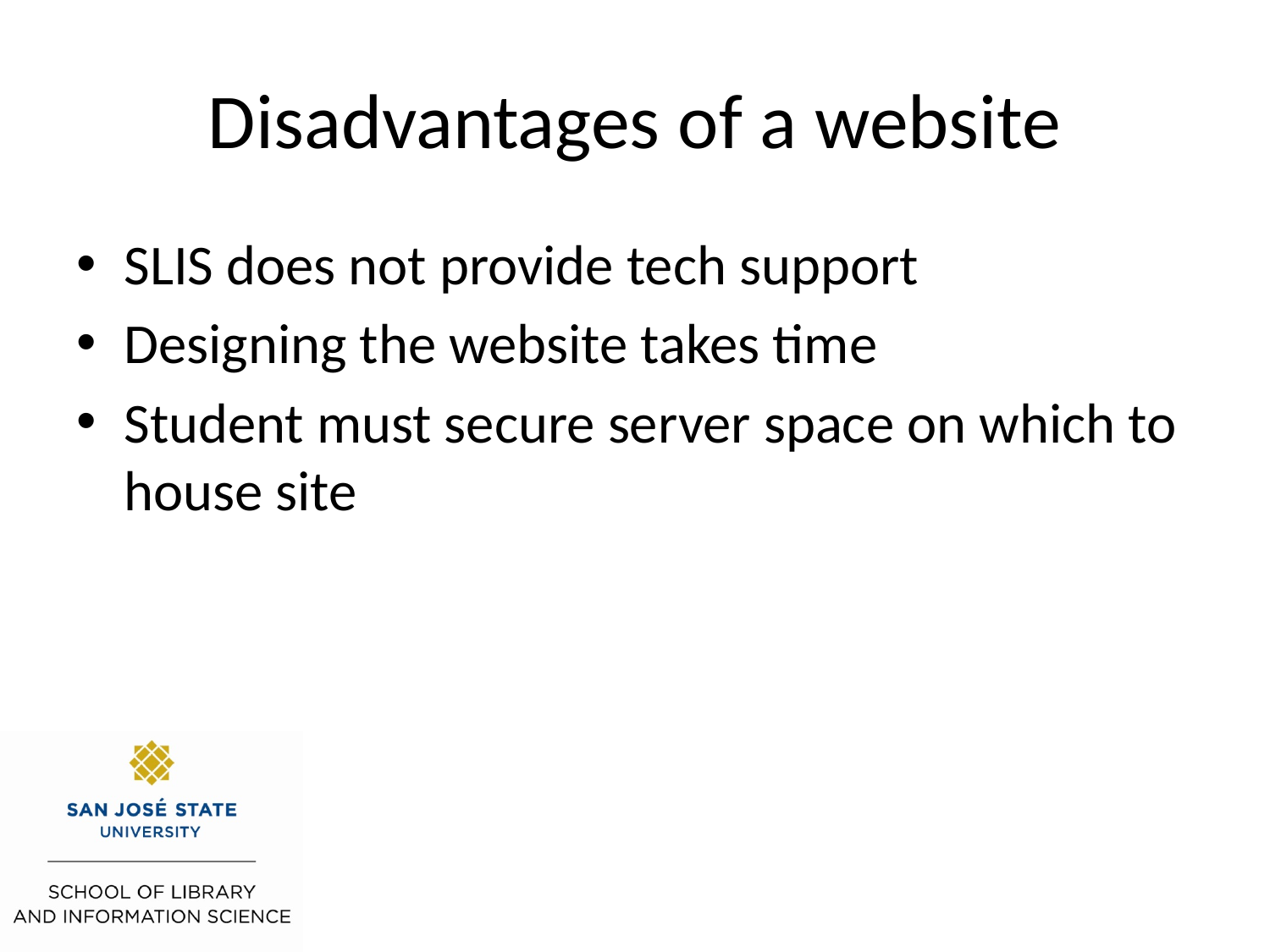

# Disadvantages of a website
SLIS does not provide tech support
Designing the website takes time
Student must secure server space on which to house site